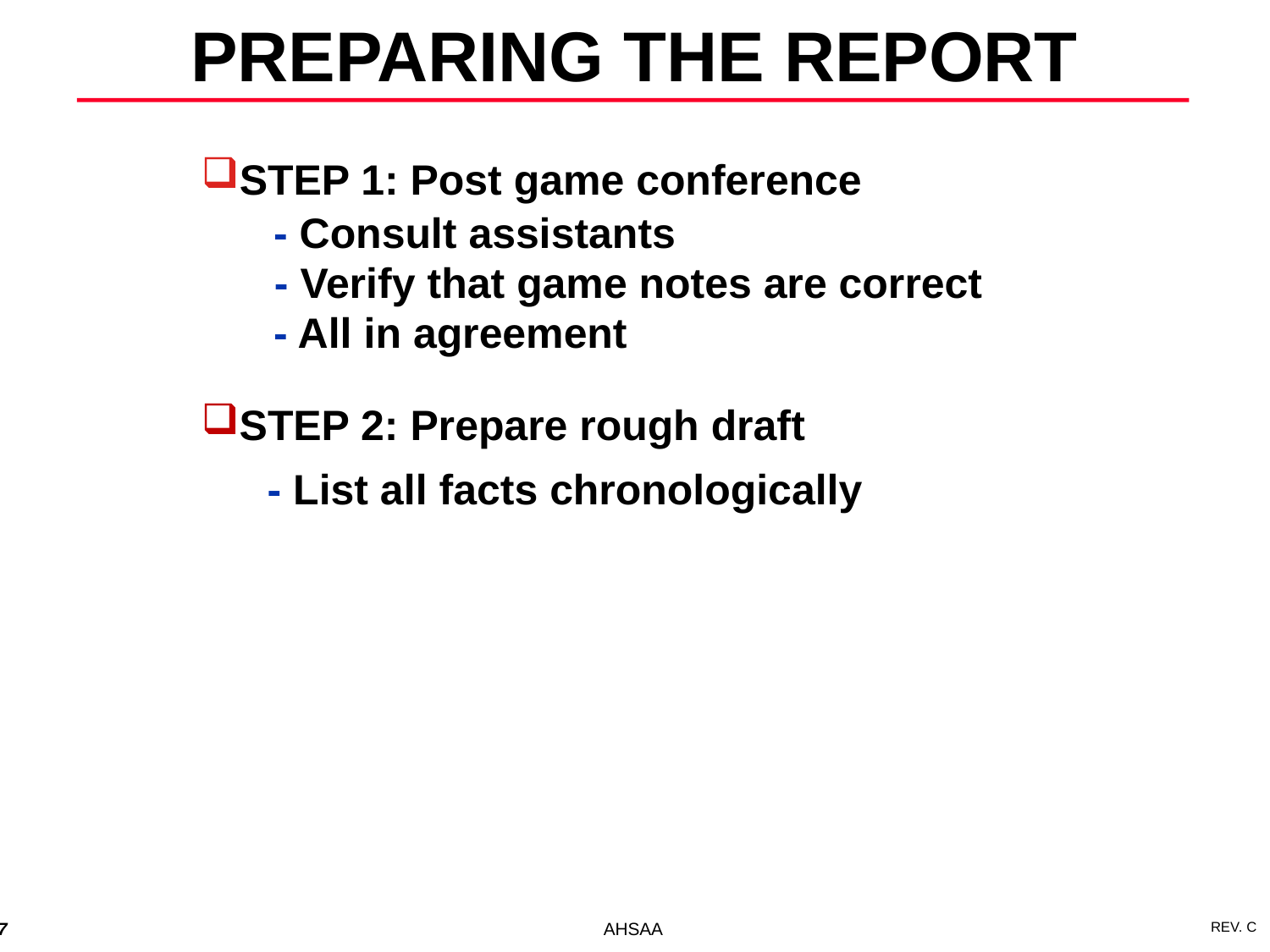

PREPARING THE REPORT
STEP 1: Post game conference
- Consult assistants
- Verify that game notes are correct
- All in agreement
STEP 2: Prepare rough draft
- List all facts chronologically